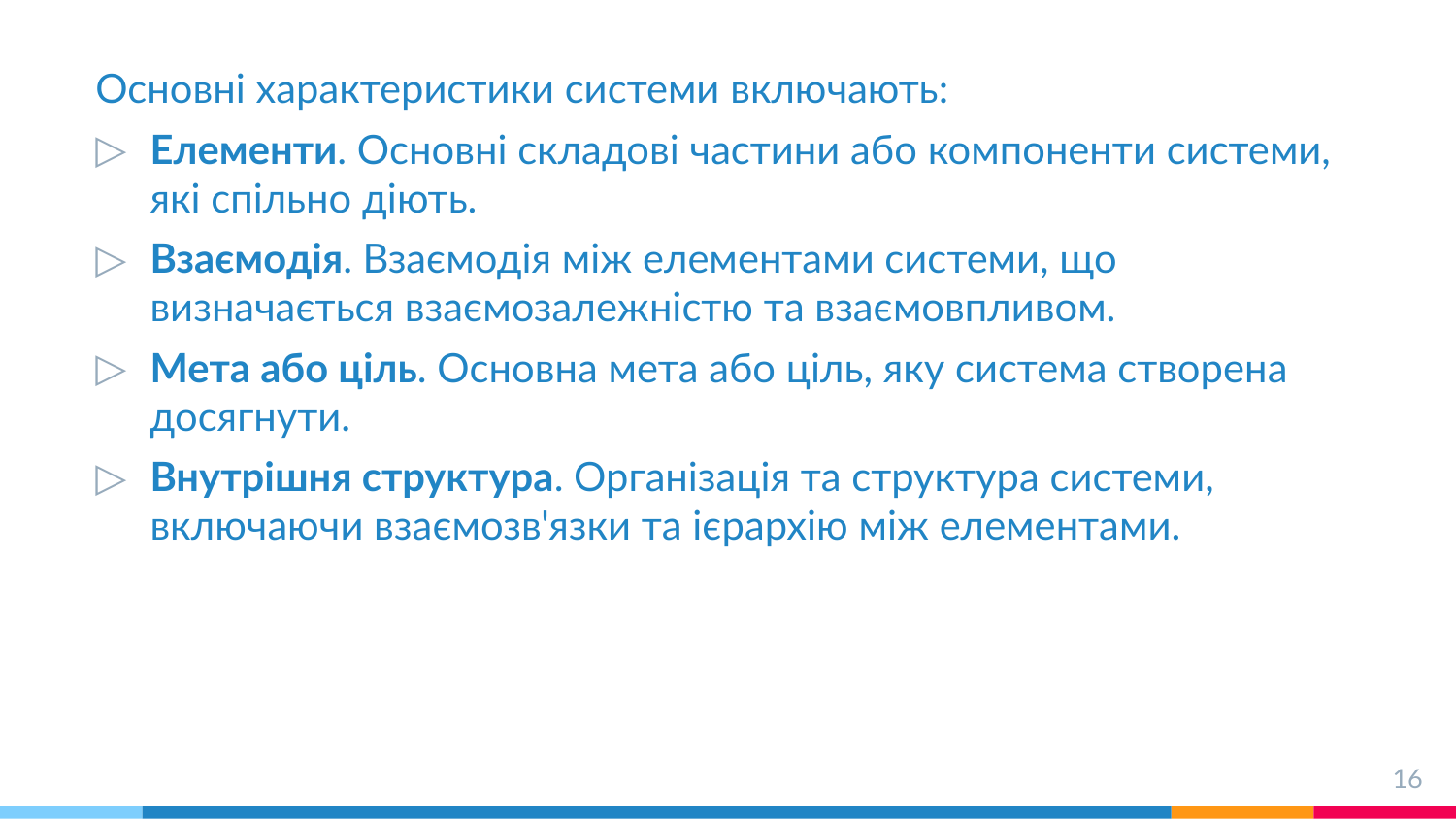

Основні характеристики системи включають:
Елементи. Основні складові частини або компоненти системи, які спільно діють.
Взаємодія. Взаємодія між елементами системи, що визначається взаємозалежністю та взаємовпливом.
Мета або ціль. Основна мета або ціль, яку система створена досягнути.
Внутрішня структура. Організація та структура системи, включаючи взаємозв'язки та ієрархію між елементами.
16